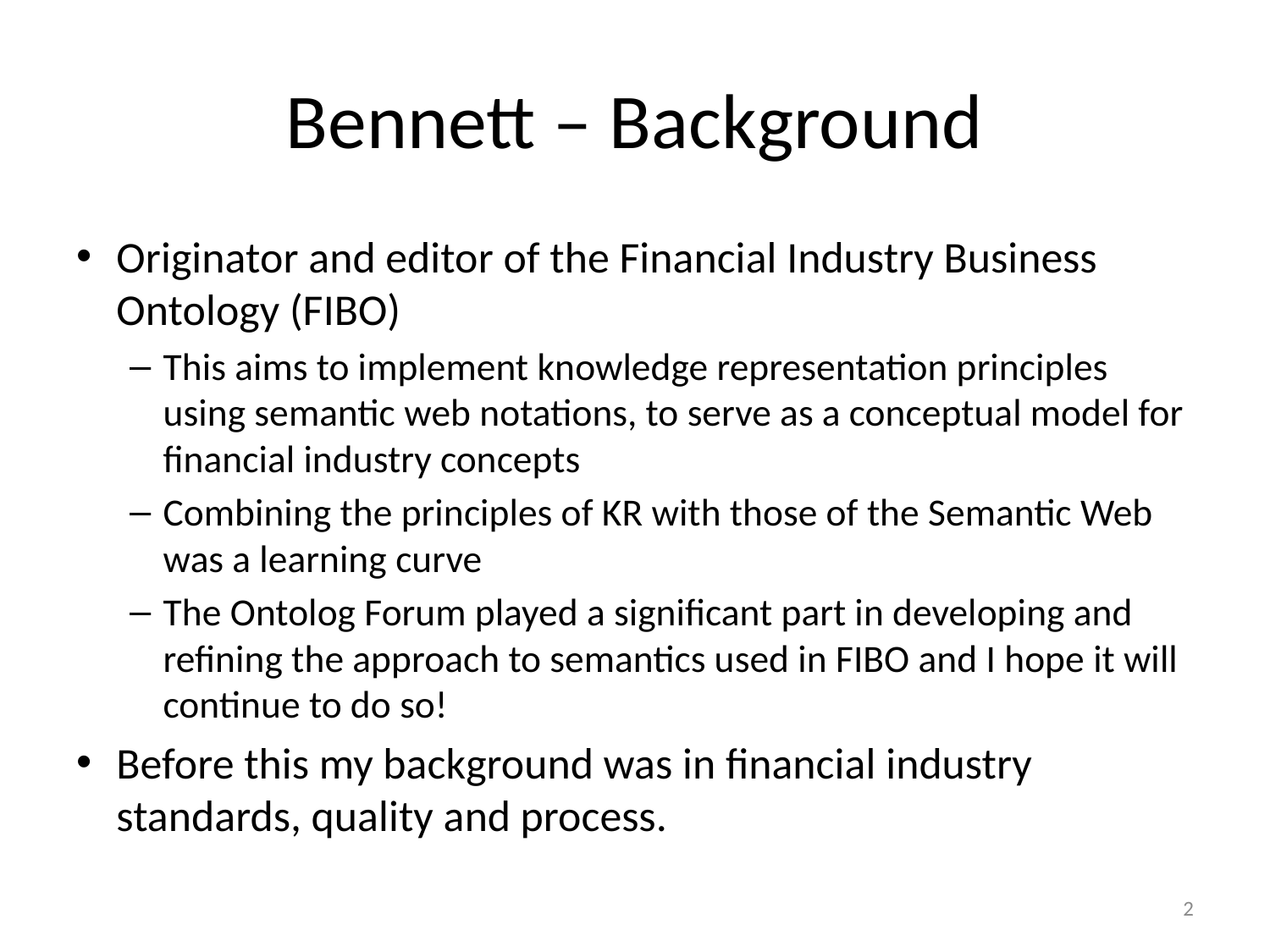

# Bennett – Background
Originator and editor of the Financial Industry Business Ontology (FIBO)
This aims to implement knowledge representation principles using semantic web notations, to serve as a conceptual model for financial industry concepts
Combining the principles of KR with those of the Semantic Web was a learning curve
The Ontolog Forum played a significant part in developing and refining the approach to semantics used in FIBO and I hope it will continue to do so!
Before this my background was in financial industry standards, quality and process.
2